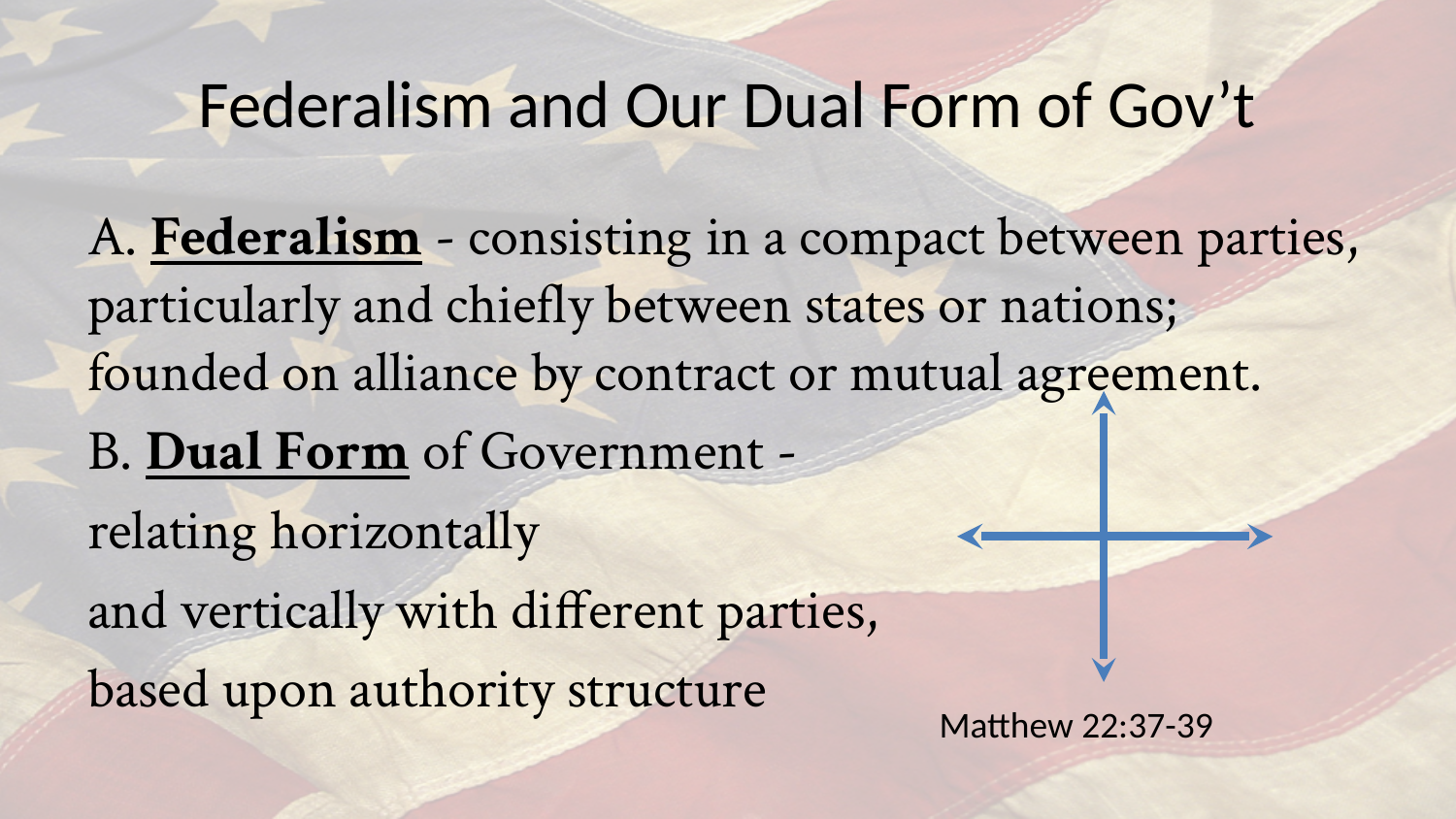

# Federalism and Our Dual Form of Gov’t
A. Federalism - consisting in a compact between parties, particularly and chiefly between states or nations; founded on alliance by contract or mutual agreement.
B. Dual Form of Government -
relating horizontally
and vertically with different parties,
based upon authority structure
Matthew 22:37-39